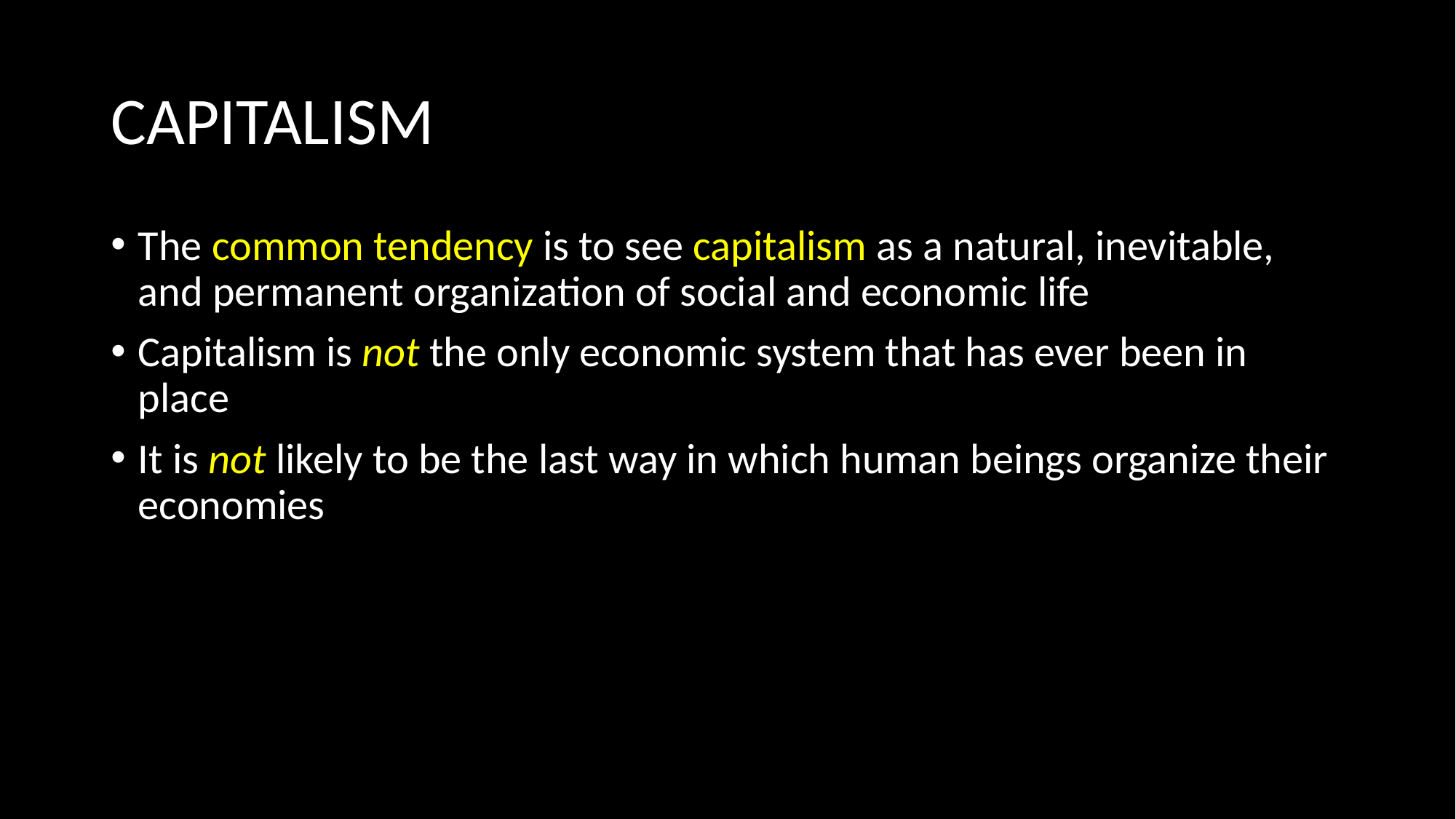

# CAPITALISM
The common tendency is to see capitalism as a natural, inevitable, and permanent organization of social and economic life
Capitalism is not the only economic system that has ever been in place
It is not likely to be the last way in which human beings organize their economies